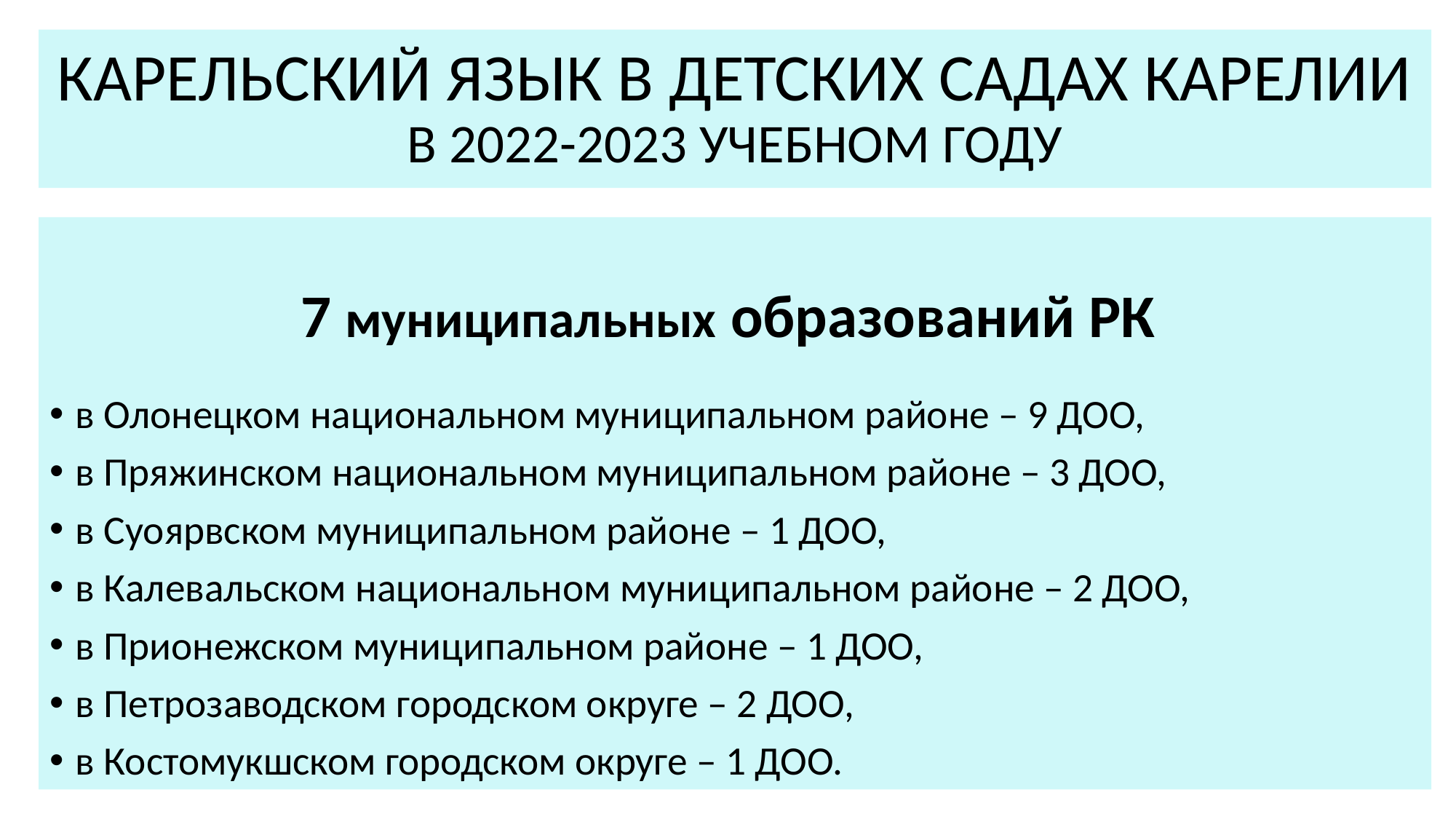

# КАРЕЛЬСКИЙ ЯЗЫК В ДЕТСКИХ САДАХ КАРЕЛИИ В 2022-2023 УЧЕБНОМ ГОДУ

7 муниципальных образований РК

в Олонецком национальном муниципальном районе – 9 ДОО,
в Пряжинском национальном муниципальном районе – 3 ДОО,
в Суоярвском муниципальном районе – 1 ДОО,
в Калевальском национальном муниципальном районе – 2 ДОО,
в Прионежском муниципальном районе – 1 ДОО,
в Петрозаводском городском округе – 2 ДОО,
в Костомукшском городском округе – 1 ДОО.